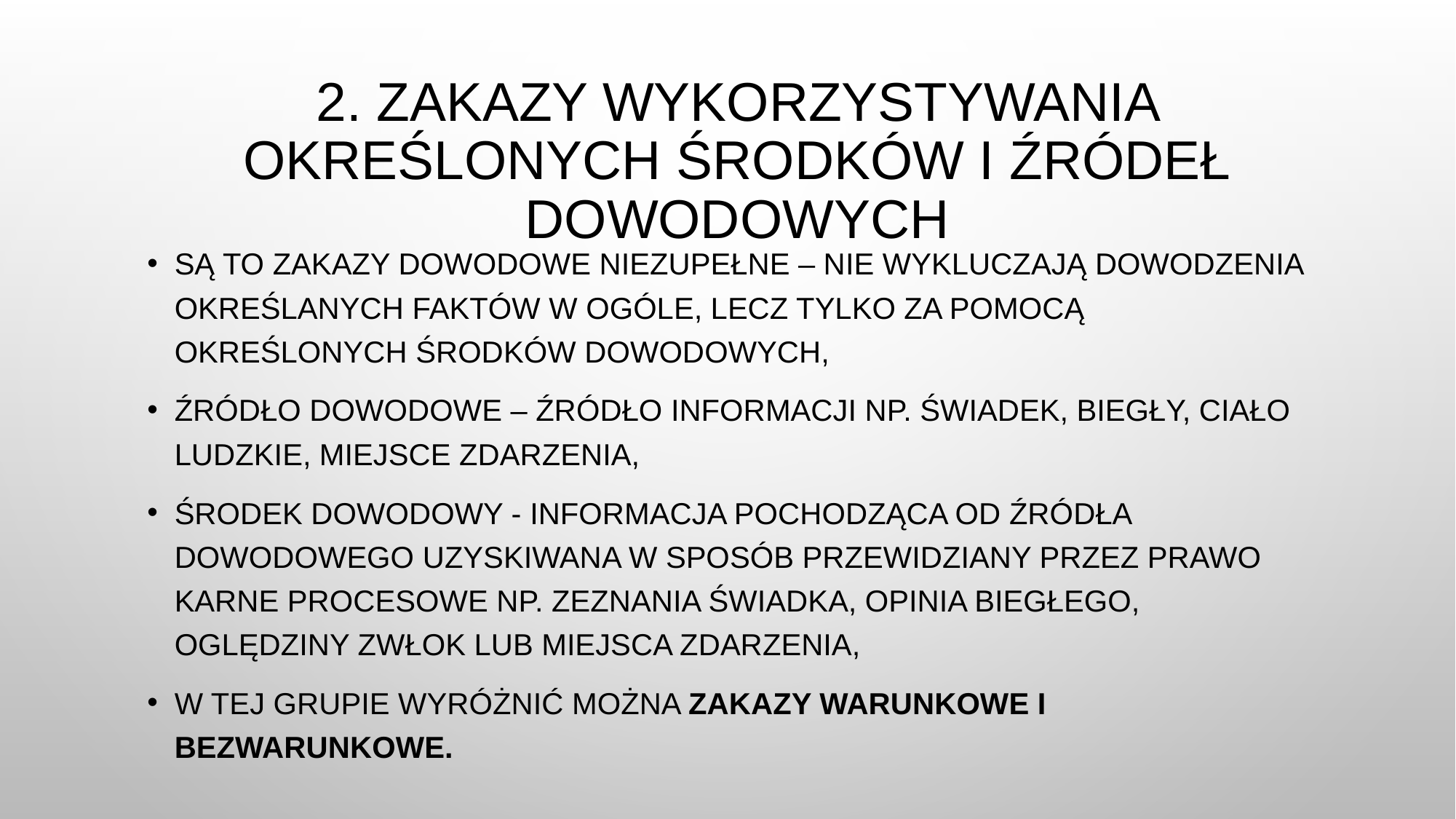

# 2. Zakazy wykorzystywania określonych środków i źródeł dowodowych
Są to zakazy dowodowe NIEZUPEŁNE – nie wykluczają dowodzenia określanych faktów w ogóle, lecz tylko za pomocą określonych środków dowodowych,
ŹRÓDŁO DOWODOWE – źródło informacji np. świadek, biegły, ciało ludzkie, miejsce zdarzenia,
ŚRODEK DOWODOWY - informacja pochodząca od źródła dowodowego uzyskiwana w sposób przewidziany przez prawo karne procesowe np. zeznania świadka, opinia biegłego, oględziny zwłok lub miejsca zdarzenia,
w tej grupie wyróżnić można zakazy WARUNKOWE i BEZWARUNKOWE.